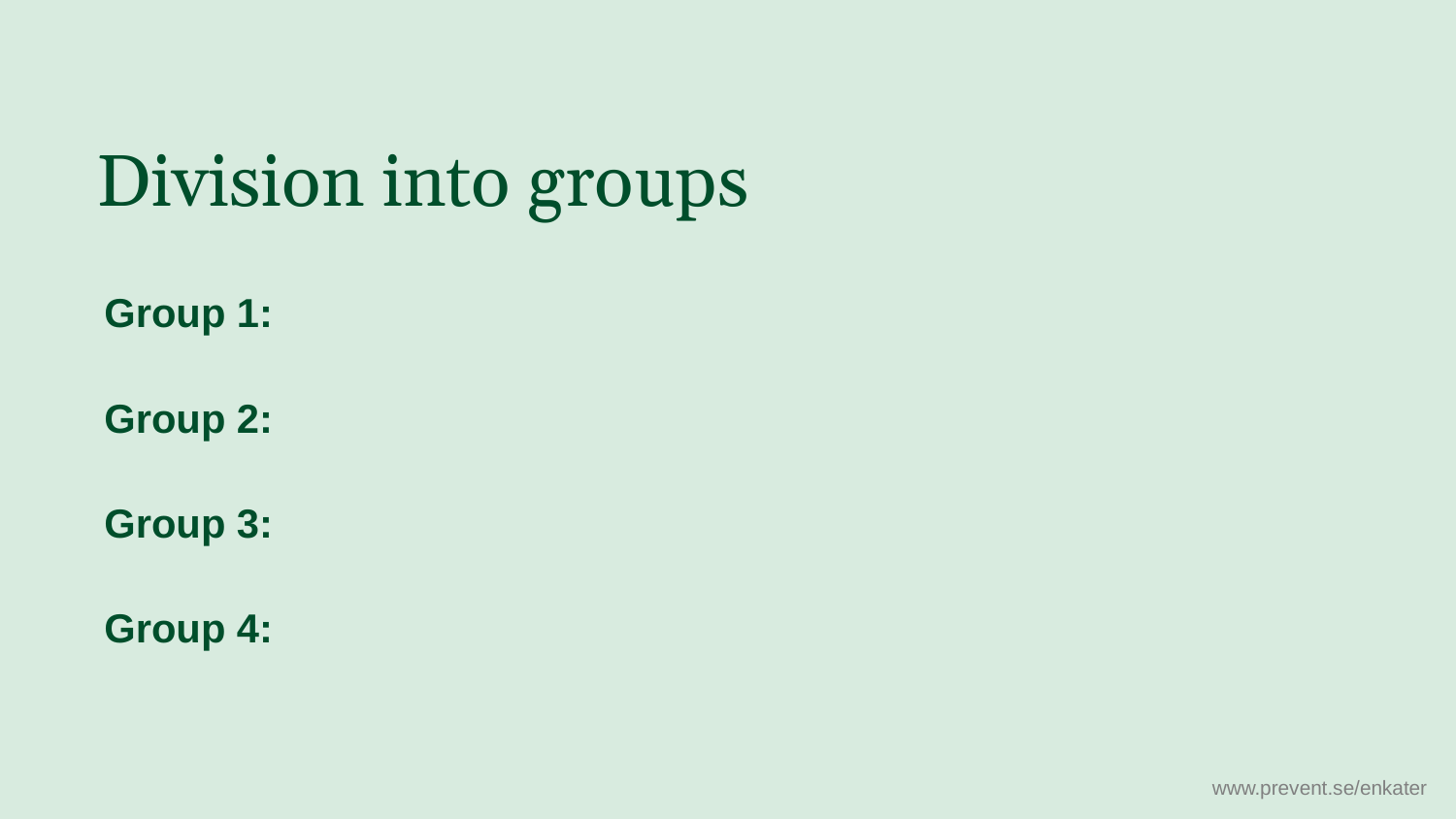

Division into groups
Group 1:
Group 2:
Group 3:
Group 4:
www.prevent.se/enkater